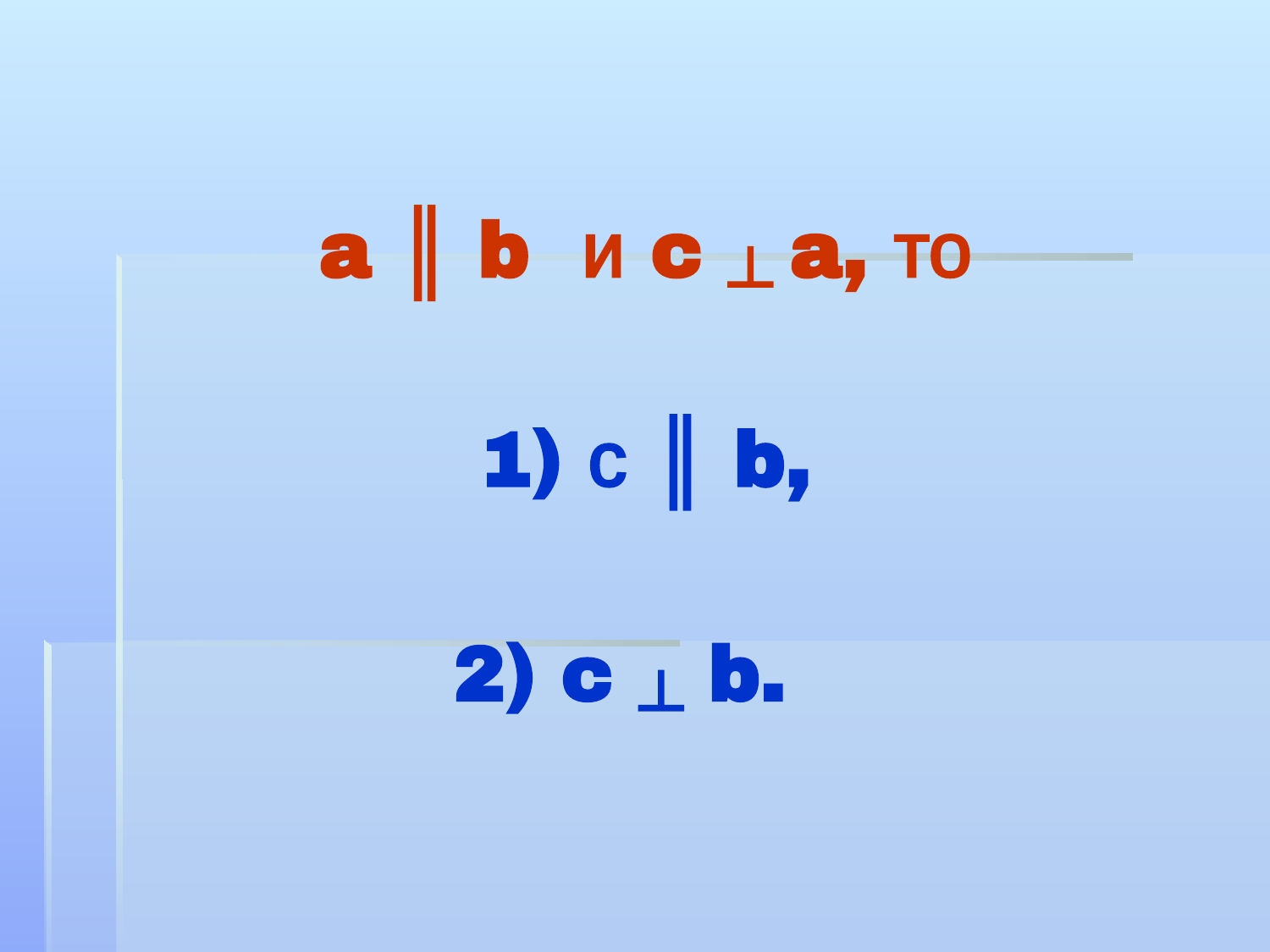

# a ║ b  и c ┴ a, то 1) с ║ b, 2) c ┴ b.